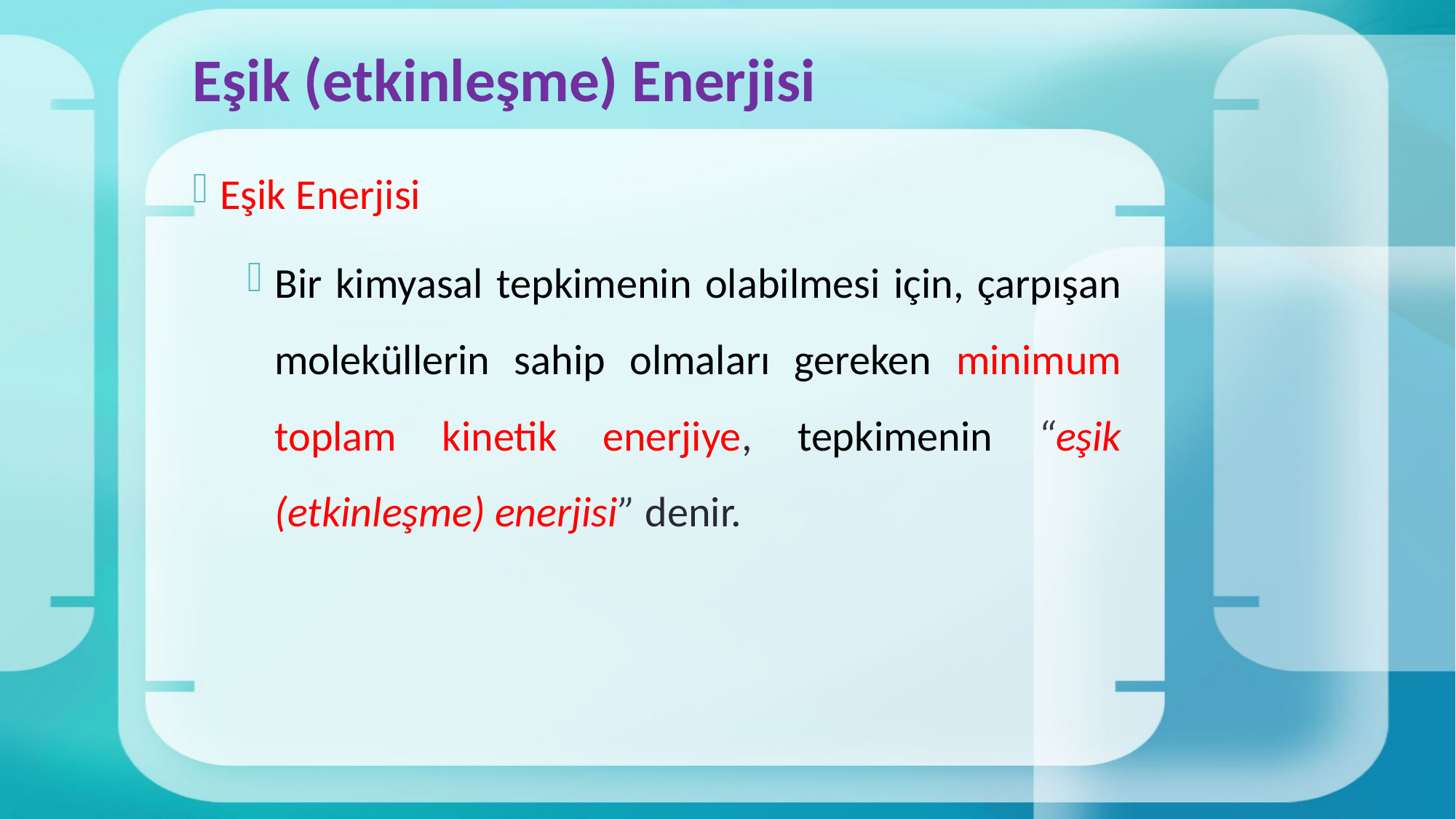

# Eşik (etkinleşme) Enerjisi
Eşik Enerjisi
Bir kimyasal tepkimenin olabilmesi için, çarpışan moleküllerin sahip olmaları gereken minimum toplam kinetik enerjiye, tepkimenin “eşik (etkinleşme) enerjisi” denir.